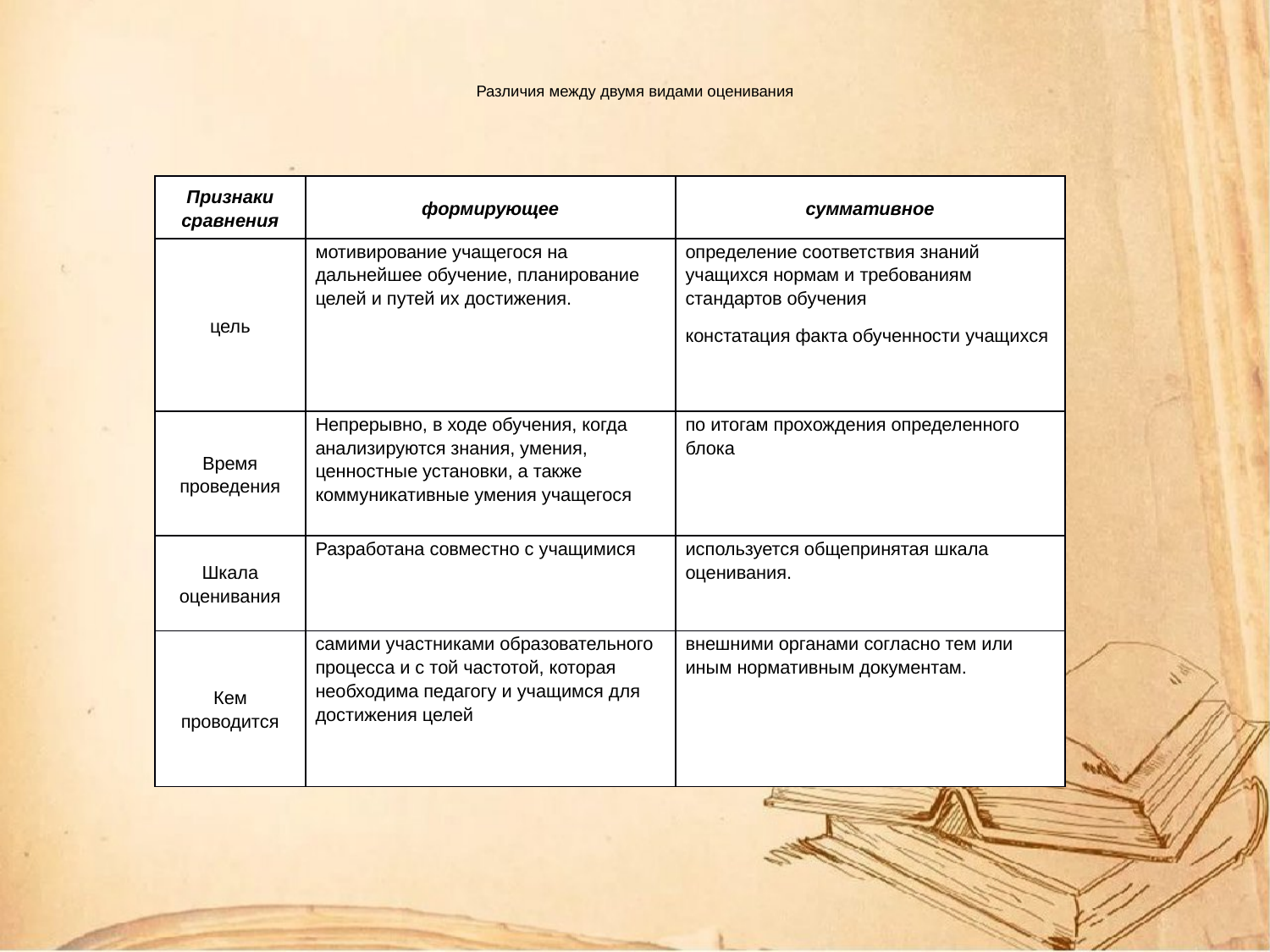

# Различия между двумя видами оценивания

| Признаки сравнения | формирующее | суммативное |
| --- | --- | --- |
| цель | мотивирование учащегося на дальнейшее обучение, планирование целей и путей их достижения. | определение соответствия знаний учащихся нормам и требованиям стандартов обучения констатация факта обученности учащихся |
| Время проведения | Непрерывно, в ходе обучения, когда анализируются знания, умения, ценностные установки, а также коммуникативные умения учащегося | по итогам прохождения определенного блока |
| Шкала оценивания | Разработана совместно с учащимися | используется общепринятая шкала оценивания. |
| Кем проводится | самими участниками образовательного процесса и с той частотой, которая необходима педагогу и учащимся для достижения целей | внешними органами согласно тем или иным нормативным документам. |